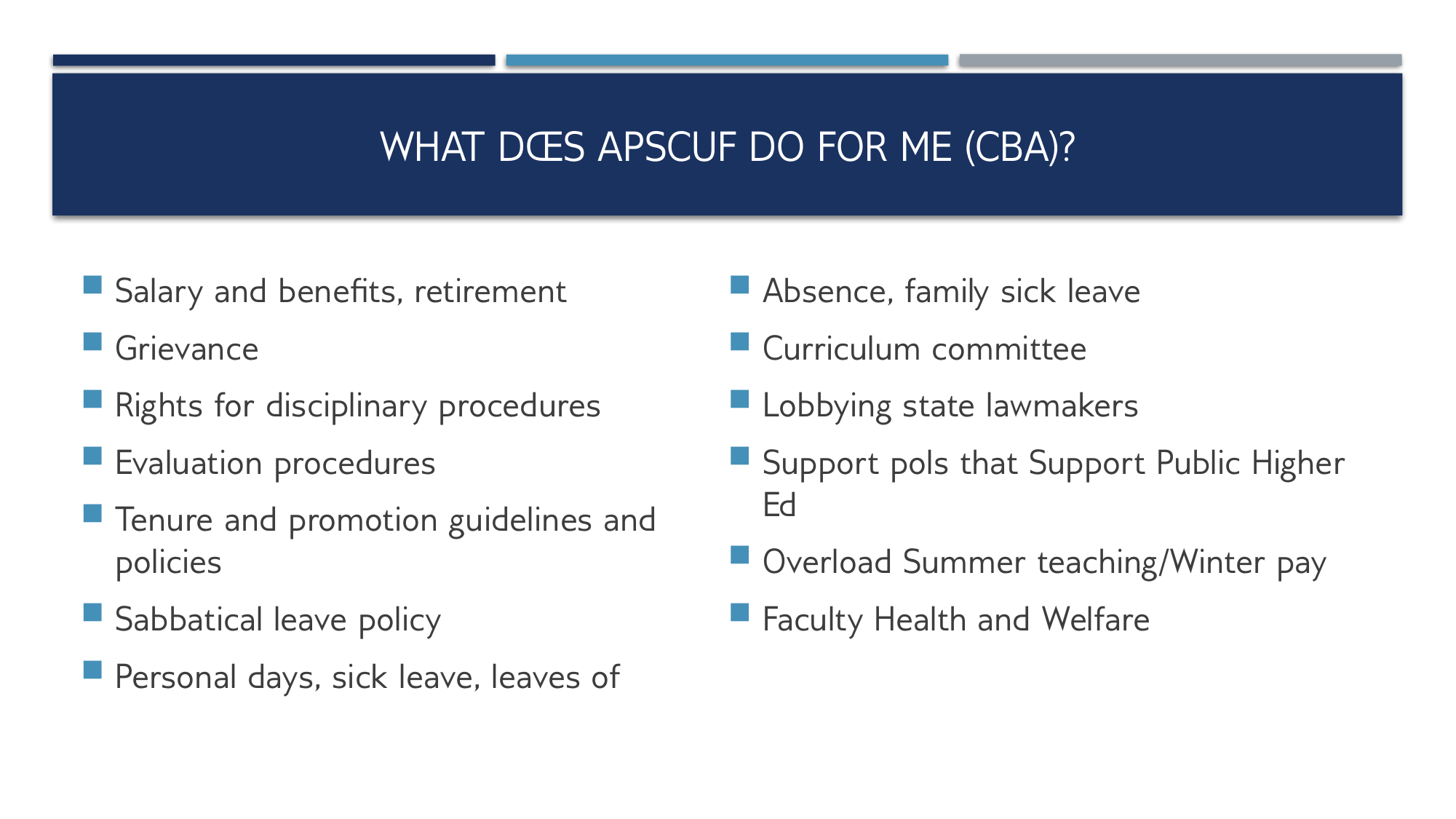

# What does apscuf do for me (CBA)?
Salary and benefits, retirement
Grievance
Rights for disciplinary procedures
Evaluation procedures
Tenure and promotion guidelines and policies
Sabbatical leave policy
Personal days, sick leave, leaves of
Absence, family sick leave
Curriculum committee
Lobbying state lawmakers
Support pols that Support Public Higher Ed
Overload Summer teaching/Winter pay
Faculty Health and Welfare